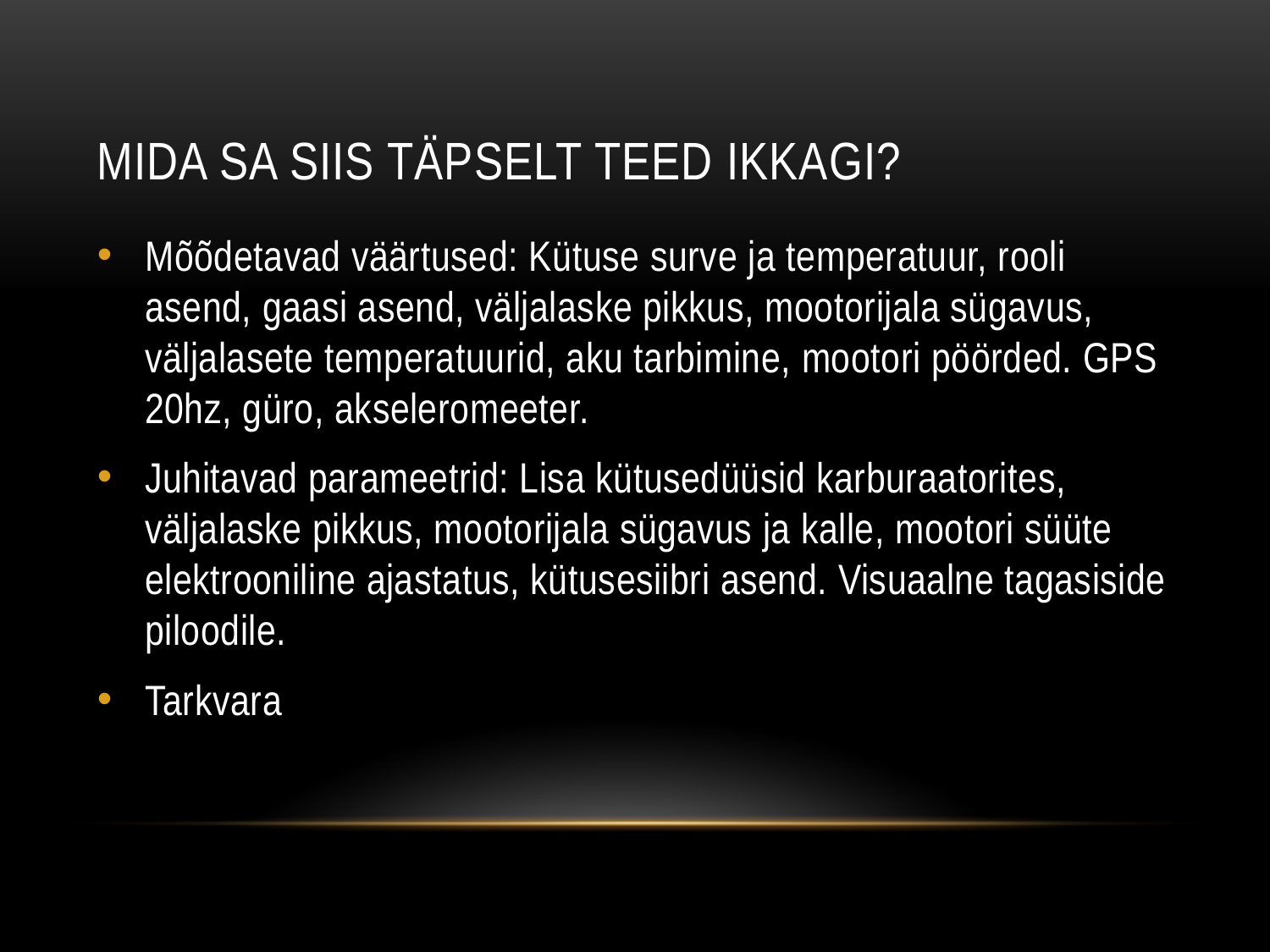

# Mida sa siis täpselt teed ikkagi?
Mõõdetavad väärtused: Kütuse surve ja temperatuur, rooli asend, gaasi asend, väljalaske pikkus, mootorijala sügavus, väljalasete temperatuurid, aku tarbimine, mootori pöörded. GPS 20hz, güro, akseleromeeter.
Juhitavad parameetrid: Lisa kütusedüüsid karburaatorites, väljalaske pikkus, mootorijala sügavus ja kalle, mootori süüte elektrooniline ajastatus, kütusesiibri asend. Visuaalne tagasiside piloodile.
Tarkvara